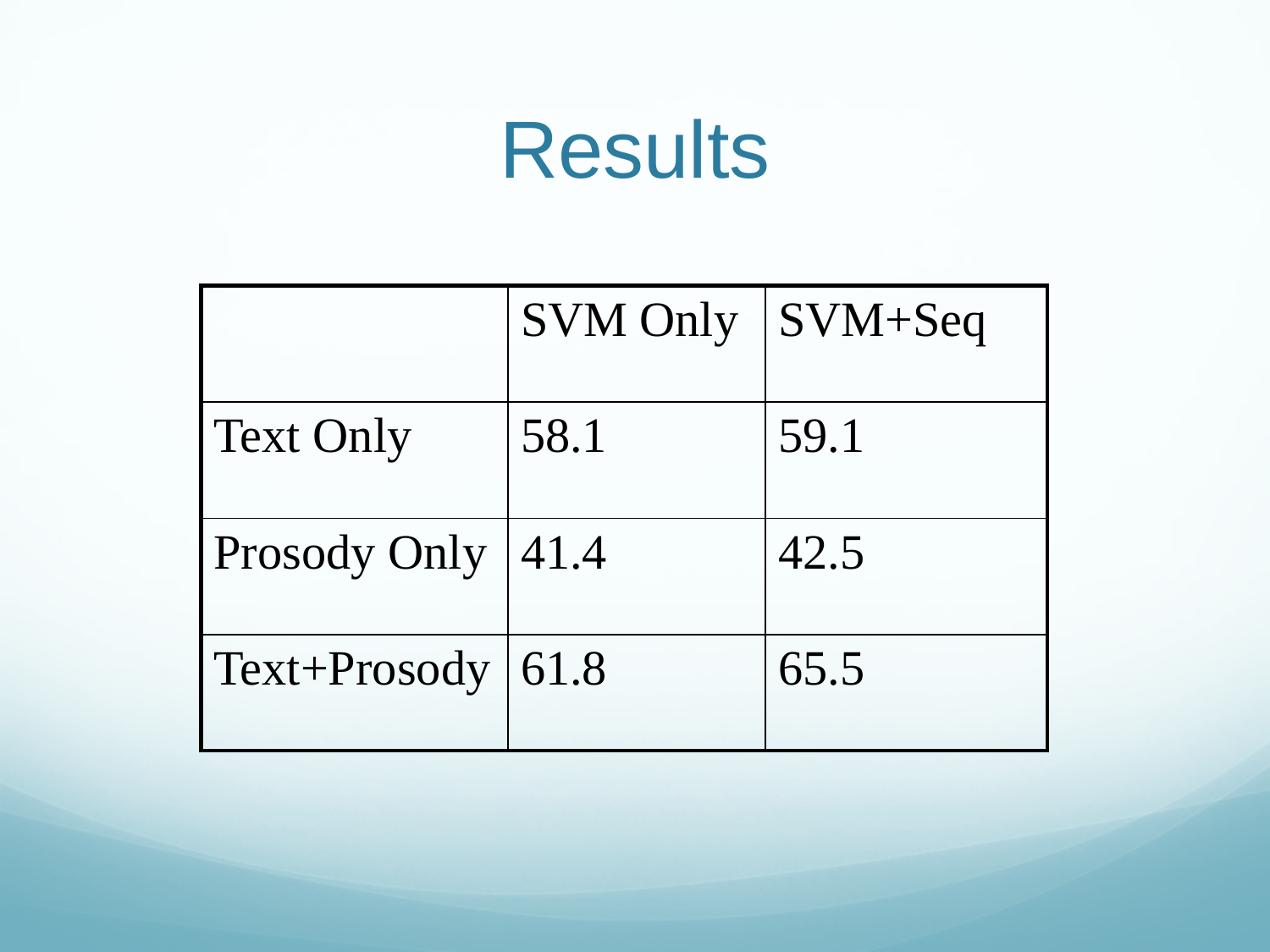

# Results
|  | SVM Only | SVM+Seq |
| --- | --- | --- |
| Text Only | 58.1 | 59.1 |
| Prosody Only | 41.4 | 42.5 |
| Text+Prosody | 61.8 | 65.5 |